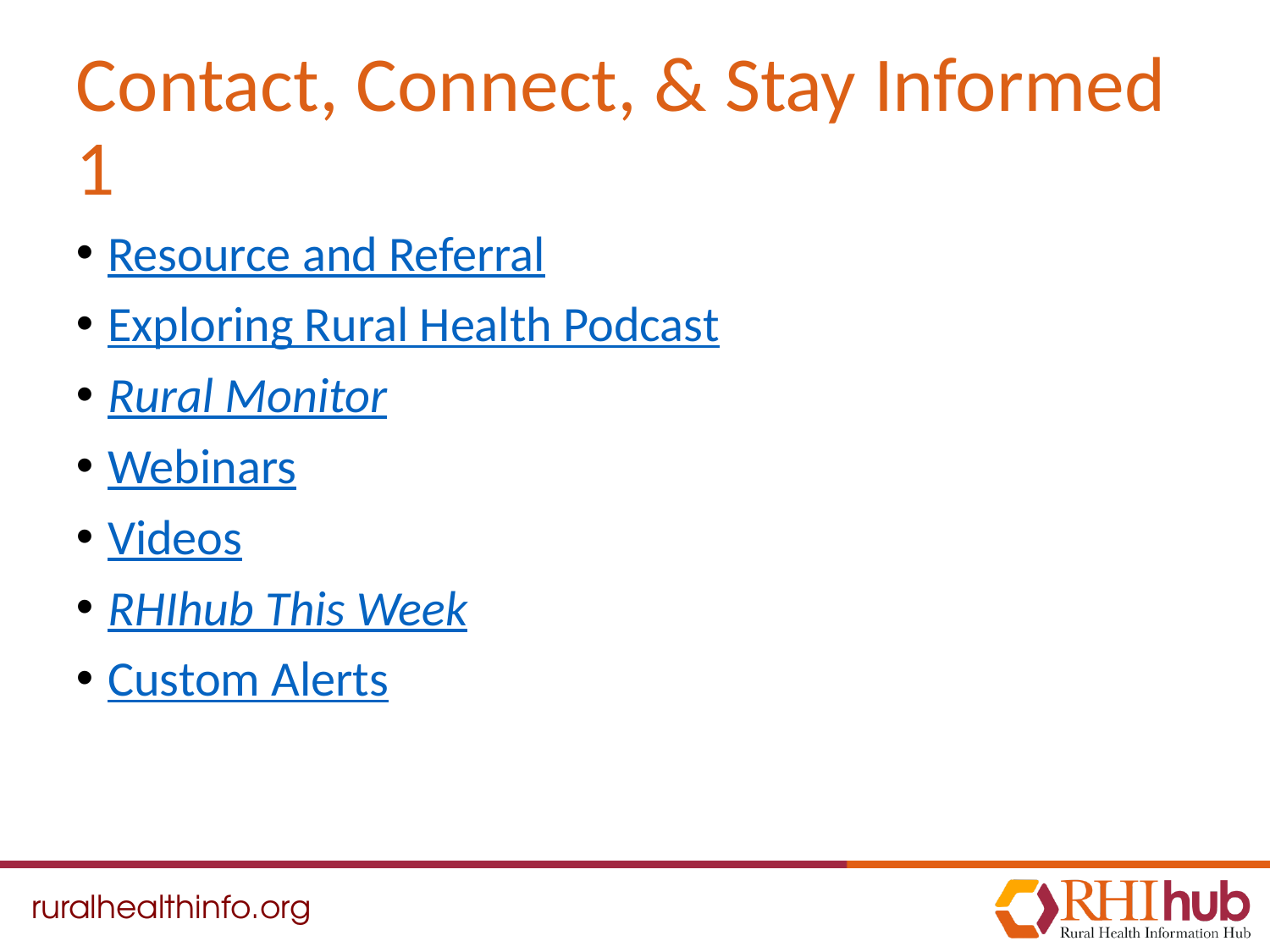

# Contact, Connect, & Stay Informed 1
Resource and Referral
Exploring Rural Health Podcast
Rural Monitor
Webinars
Videos
RHIhub This Week
Custom Alerts